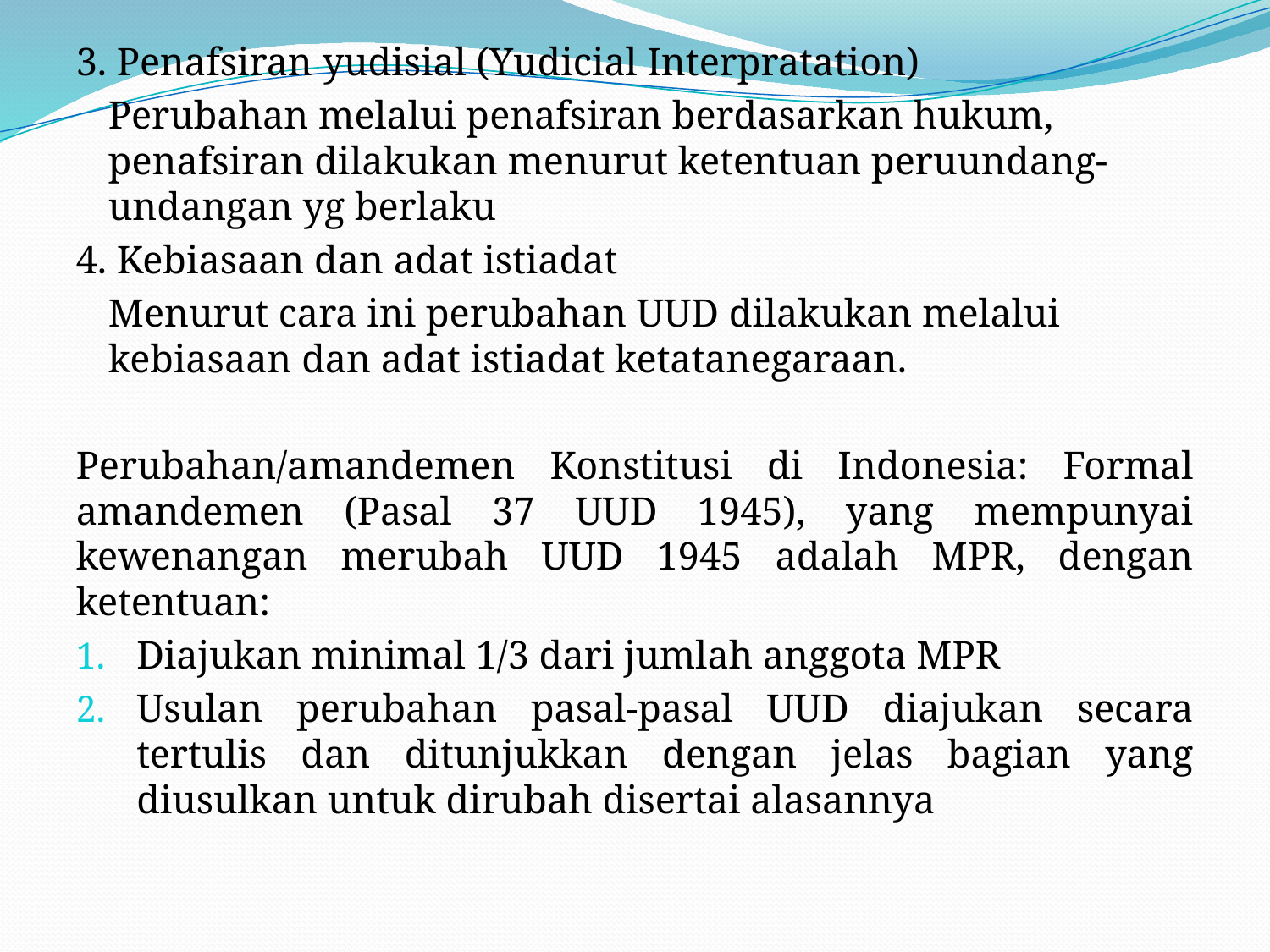

#
3. Penafsiran yudisial (Yudicial Interpratation)
	Perubahan melalui penafsiran berdasarkan hukum, penafsiran dilakukan menurut ketentuan peruundang-undangan yg berlaku
4. Kebiasaan dan adat istiadat
	Menurut cara ini perubahan UUD dilakukan melalui kebiasaan dan adat istiadat ketatanegaraan.

Perubahan/amandemen Konstitusi di Indonesia: Formal amandemen (Pasal 37 UUD 1945), yang mempunyai kewenangan merubah UUD 1945 adalah MPR, dengan ketentuan:
Diajukan minimal 1/3 dari jumlah anggota MPR
Usulan perubahan pasal-pasal UUD diajukan secara tertulis dan ditunjukkan dengan jelas bagian yang diusulkan untuk dirubah disertai alasannya